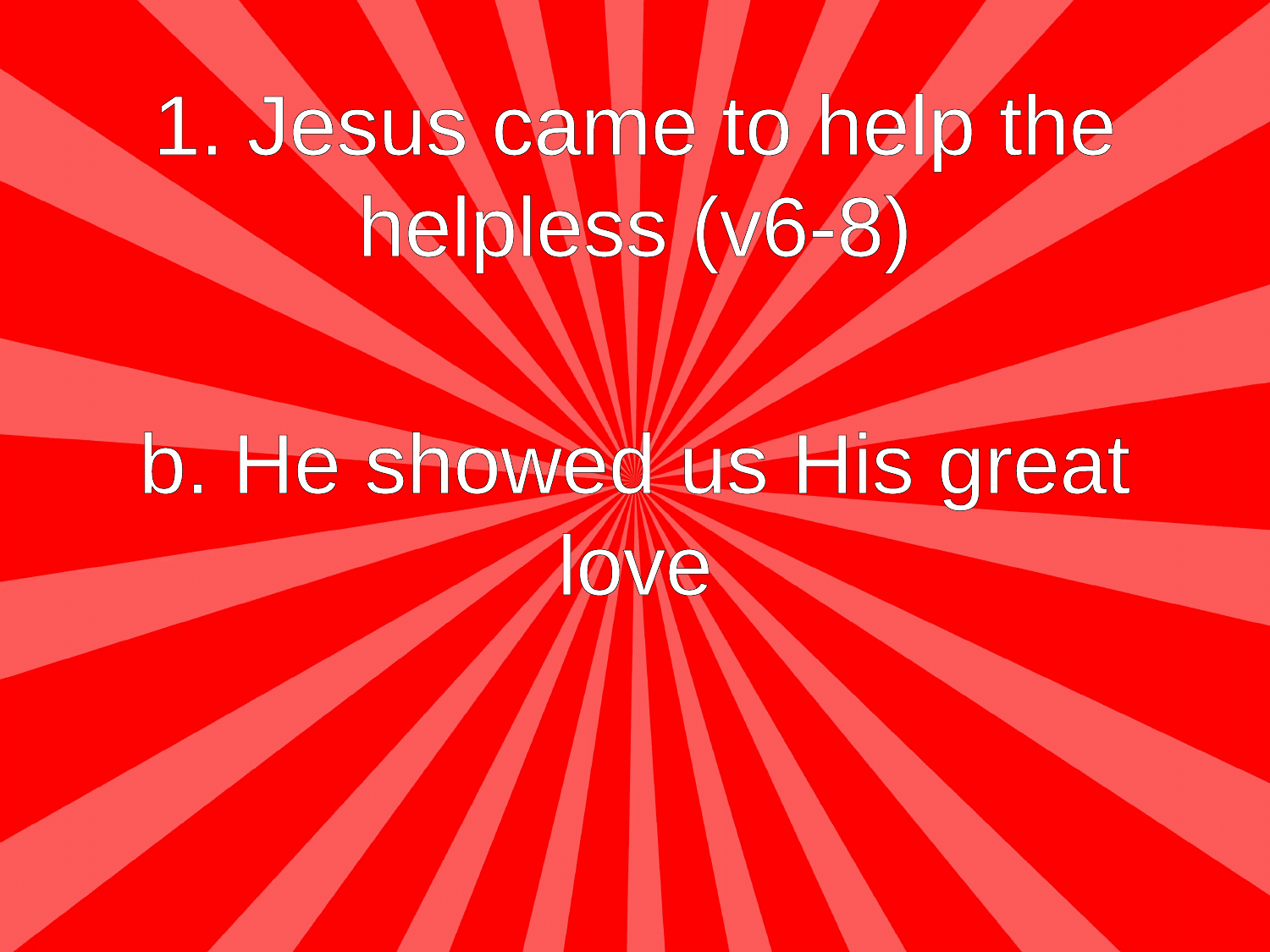

#
1. Jesus came to help the helpless (v6-8)

b. He showed us His great love